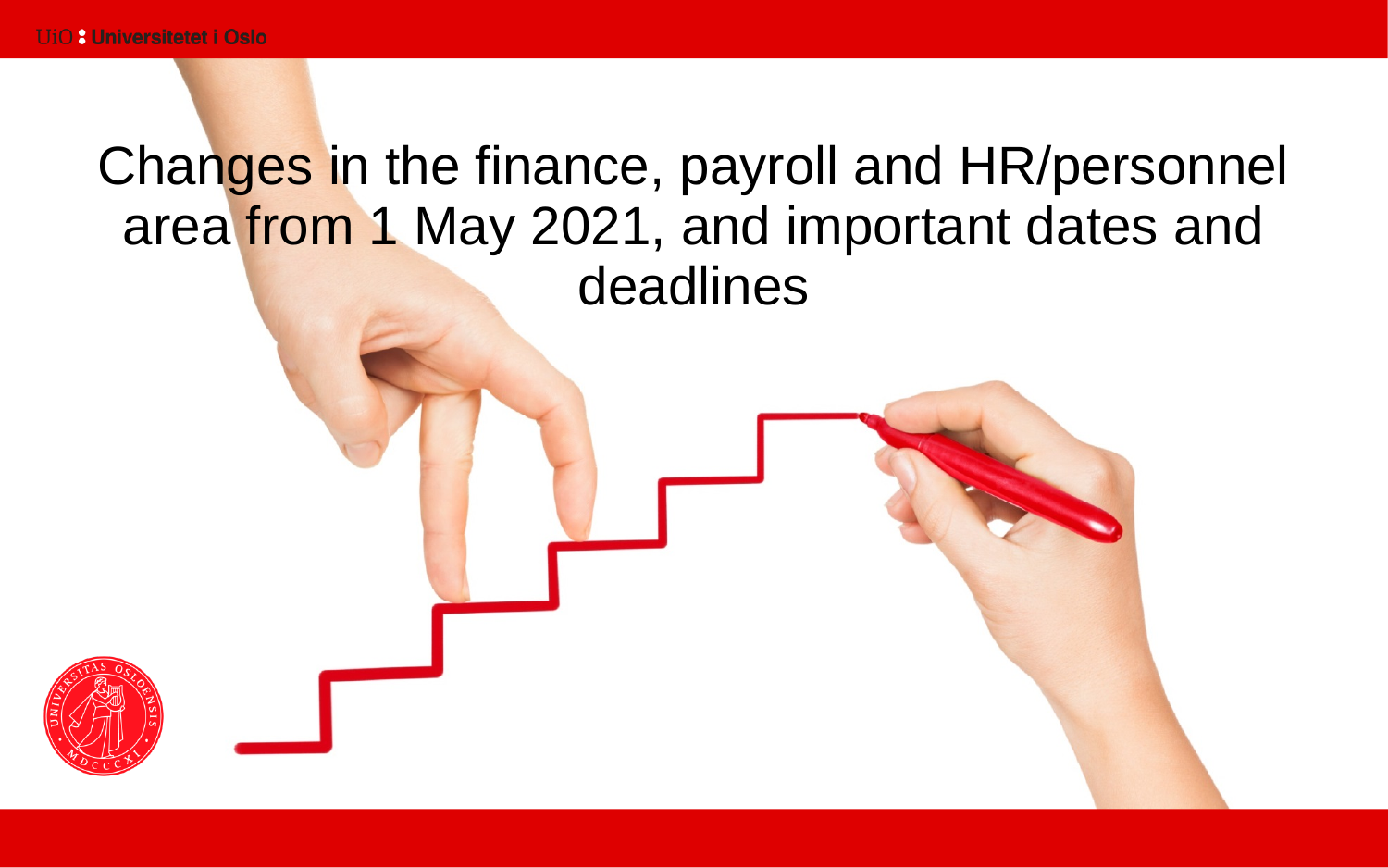

# Changes in the finance, payroll and HR/personnel area from 1 May 2021, and important dates and deadlines